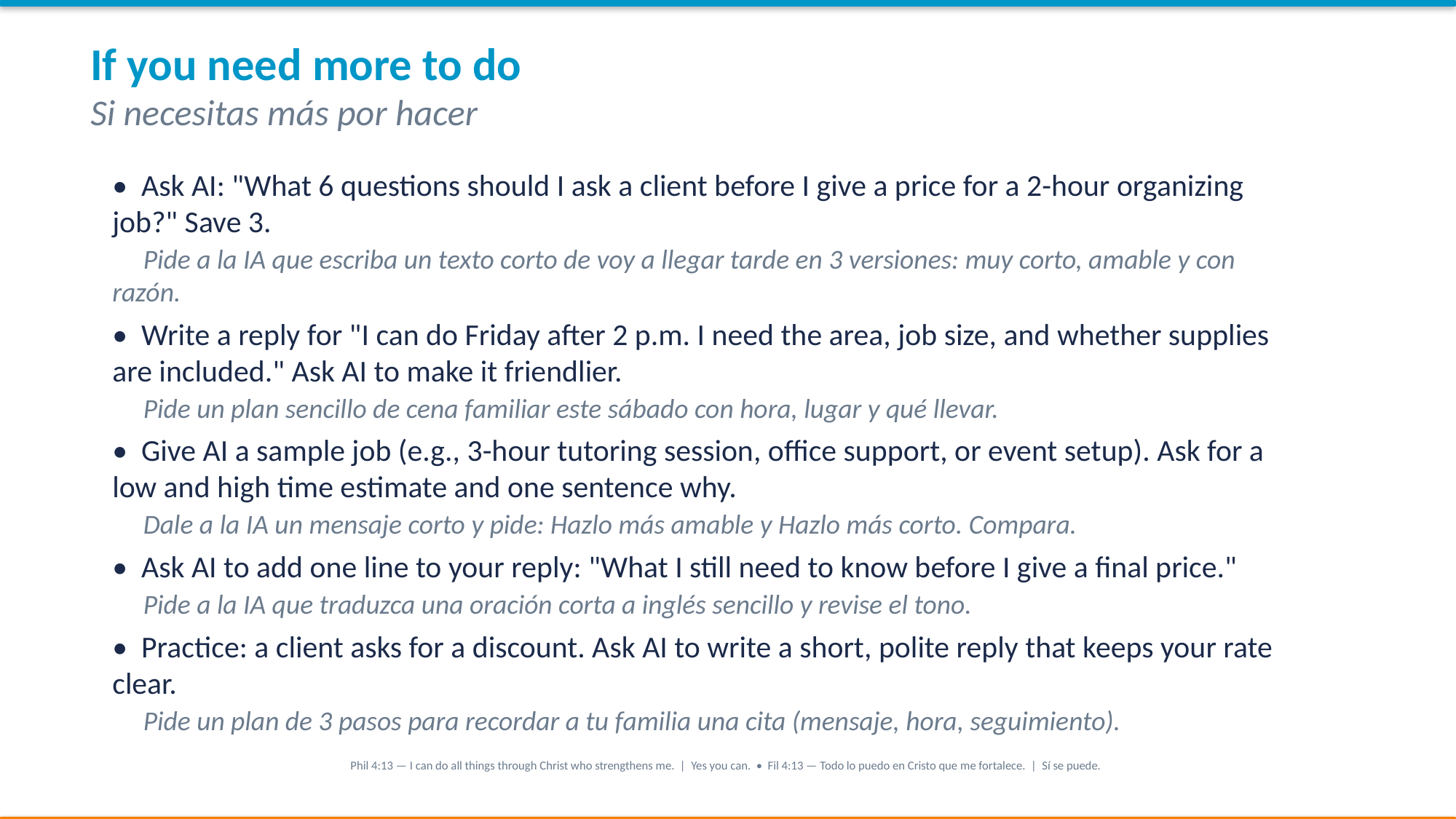

If you need more to do
Si necesitas más por hacer
•  Ask AI: "What 6 questions should I ask a client before I give a price for a 2-hour organizing job?" Save 3.
     Pide a la IA que escriba un texto corto de voy a llegar tarde en 3 versiones: muy corto, amable y con razón.
•  Write a reply for "I can do Friday after 2 p.m. I need the area, job size, and whether supplies are included." Ask AI to make it friendlier.
     Pide un plan sencillo de cena familiar este sábado con hora, lugar y qué llevar.
•  Give AI a sample job (e.g., 3-hour tutoring session, office support, or event setup). Ask for a low and high time estimate and one sentence why.
     Dale a la IA un mensaje corto y pide: Hazlo más amable y Hazlo más corto. Compara.
•  Ask AI to add one line to your reply: "What I still need to know before I give a final price."
     Pide a la IA que traduzca una oración corta a inglés sencillo y revise el tono.
•  Practice: a client asks for a discount. Ask AI to write a short, polite reply that keeps your rate clear.
     Pide un plan de 3 pasos para recordar a tu familia una cita (mensaje, hora, seguimiento).
Phil 4:13 — I can do all things through Christ who strengthens me.  |  Yes you can.  •  Fil 4:13 — Todo lo puedo en Cristo que me fortalece.  |  Sí se puede.